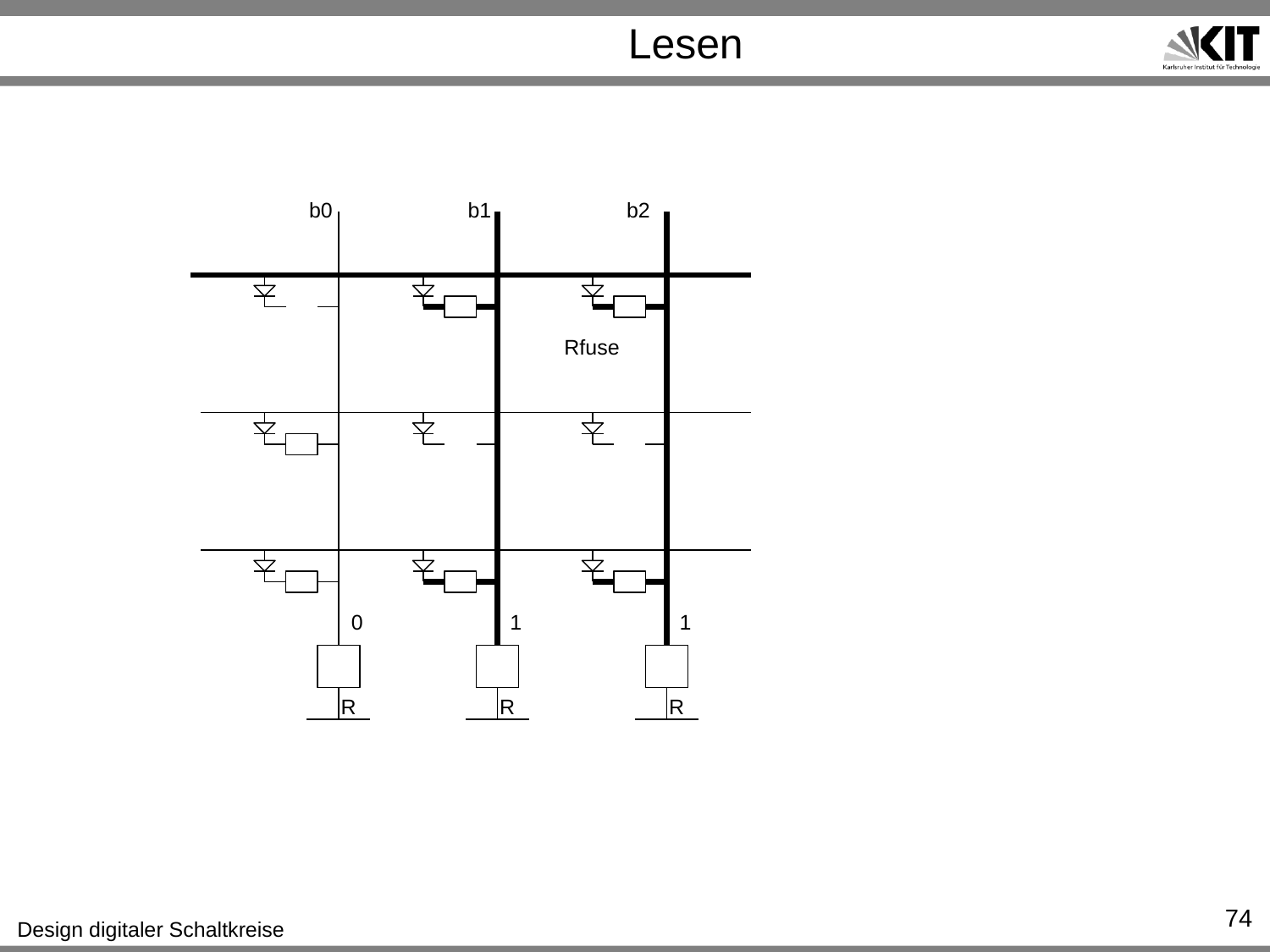

# Lesen

b0
b1
b2

Rfuse

0
1
1

R
R
R
74